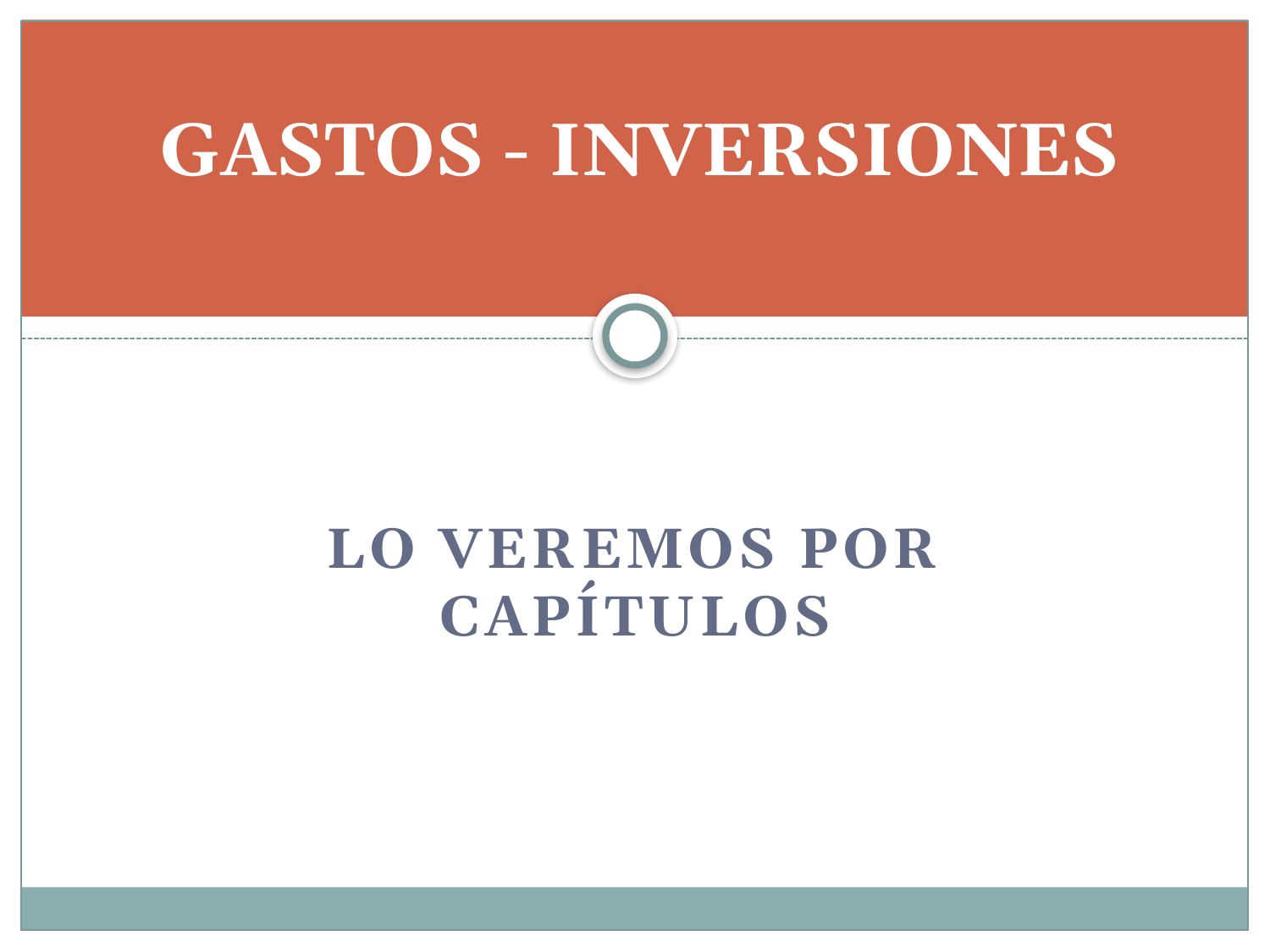

# GASTOS - INVERSIONES

Lo veremos por capítulos